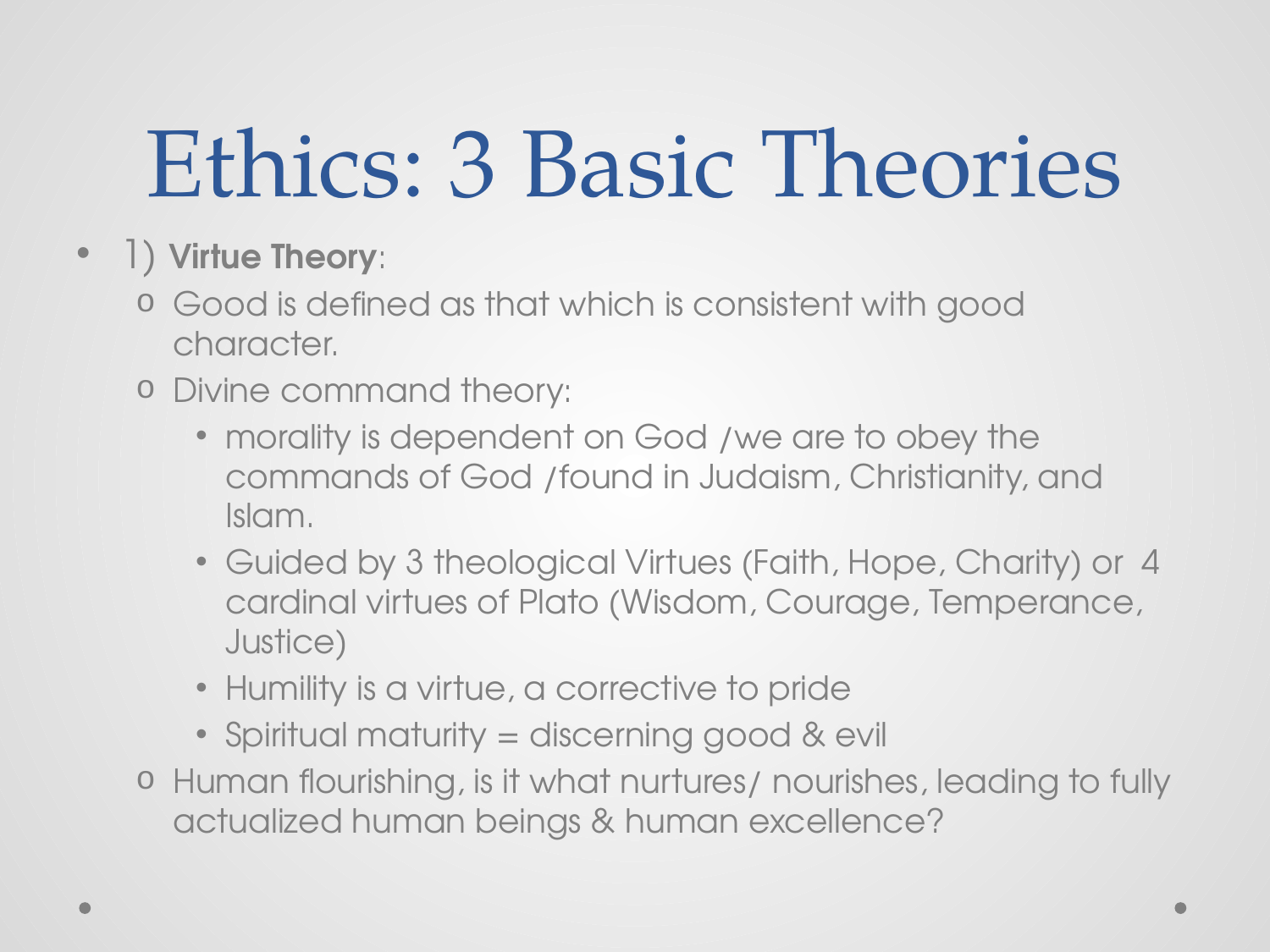

# Ethics: 3 Basic Theories
1) Virtue Theory:
Good is defined as that which is consistent with good character.
Divine command theory:
morality is dependent on God /we are to obey the commands of God /found in Judaism, Christianity, and Islam.
Guided by 3 theological Virtues (Faith, Hope, Charity) or  4 cardinal virtues of Plato (Wisdom, Courage, Temperance, Justice)
Humility is a virtue, a corrective to pride
Spiritual maturity = discerning good & evil
Human flourishing, is it what nurtures/ nourishes, leading to fully actualized human beings & human excellence?